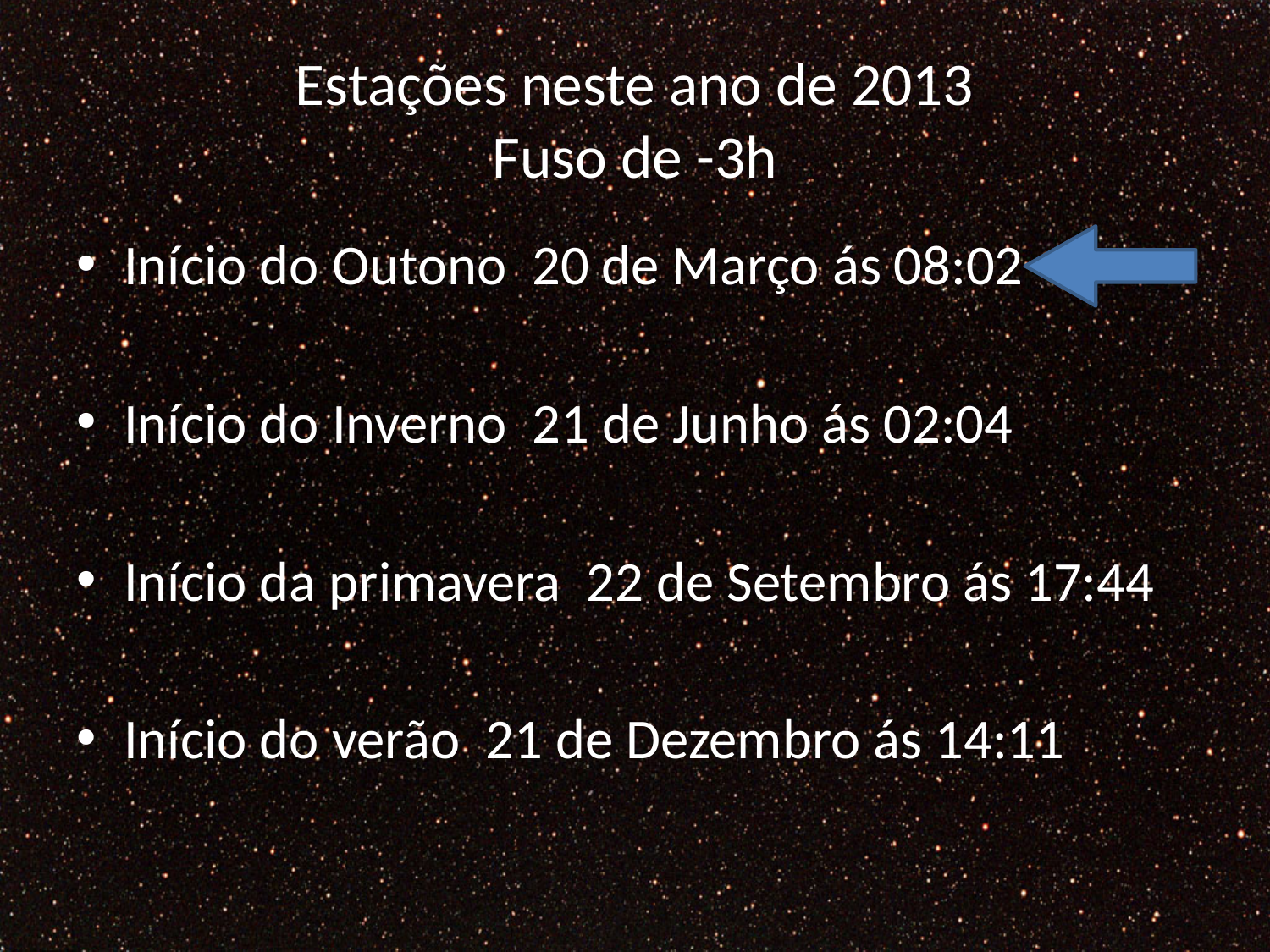

# Estações neste ano de 2013 Fuso de -3h

Início do Outono  20 de Março ás 08:02

Início do Inverno  21 de Junho ás 02:04

Início da primavera  22 de Setembro ás 17:44

Início do verão  21 de Dezembro ás 14:11